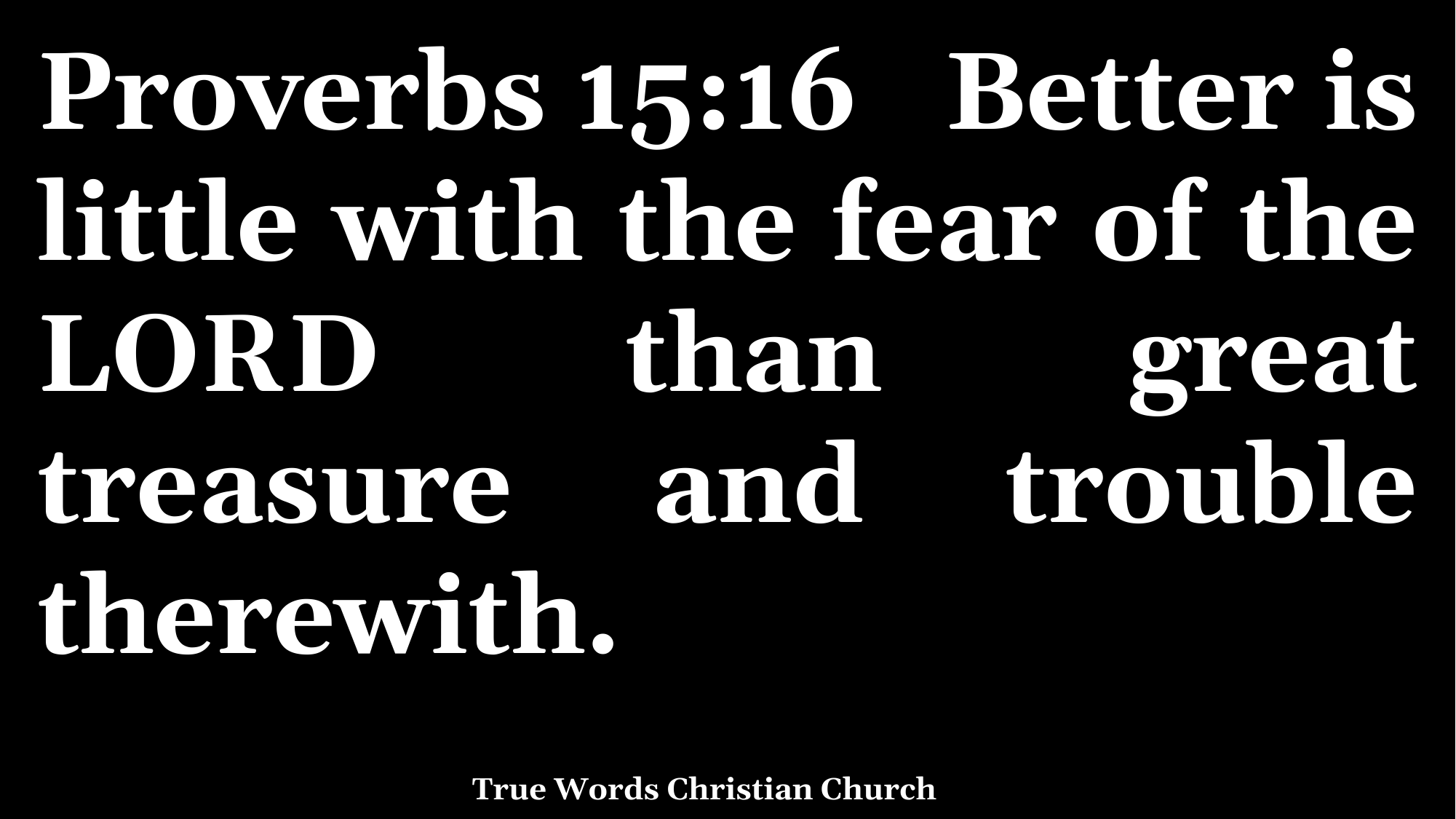

Proverbs 15:16   Better is little with the fear of the LORD than great treasure and trouble therewith.
True Words Christian Church